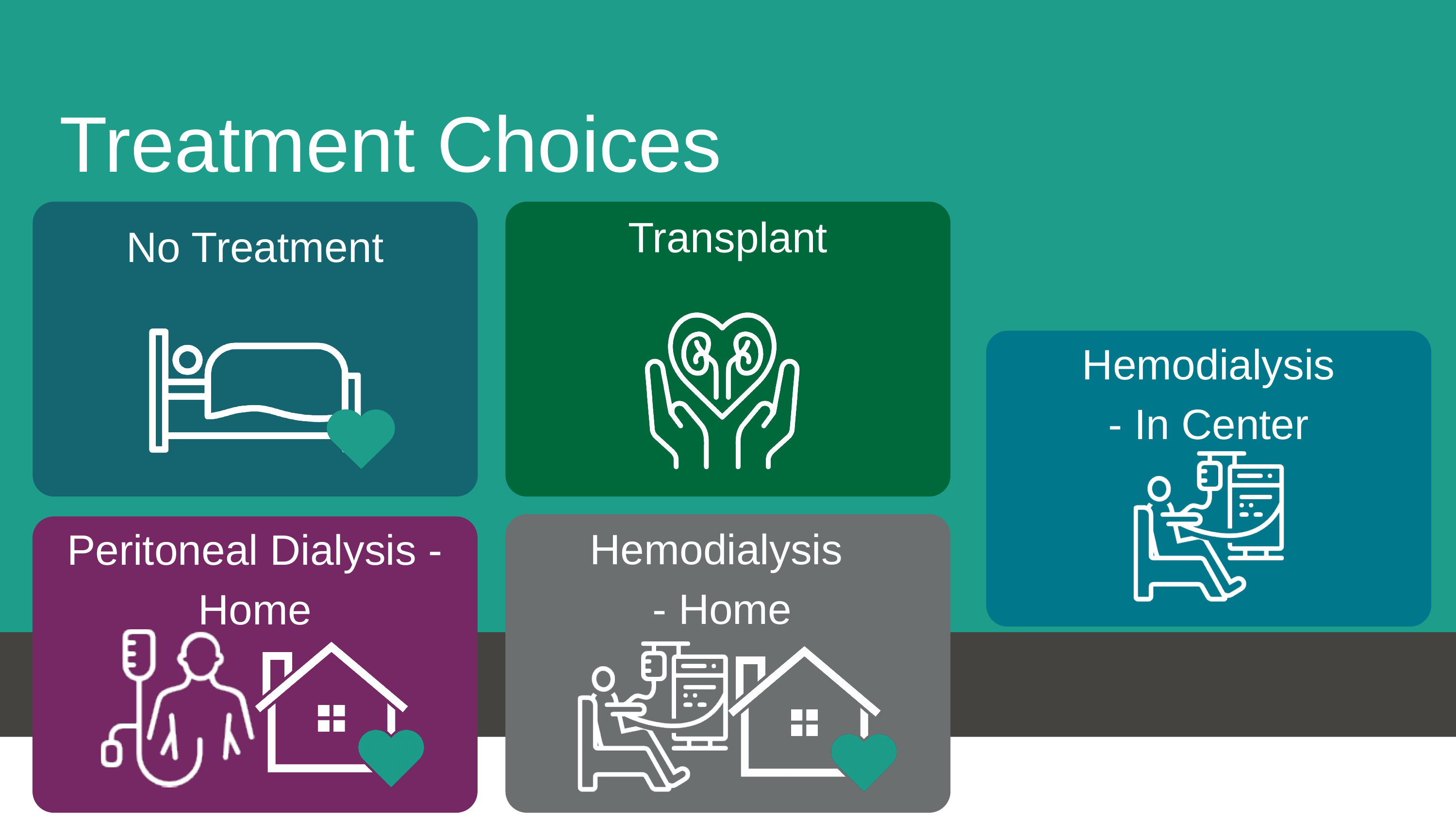

Treatment Choices
Transplant

No Treatment

Hemodialysis - In Center

Hemodialysis
- Home

Peritoneal Dialysis - Home